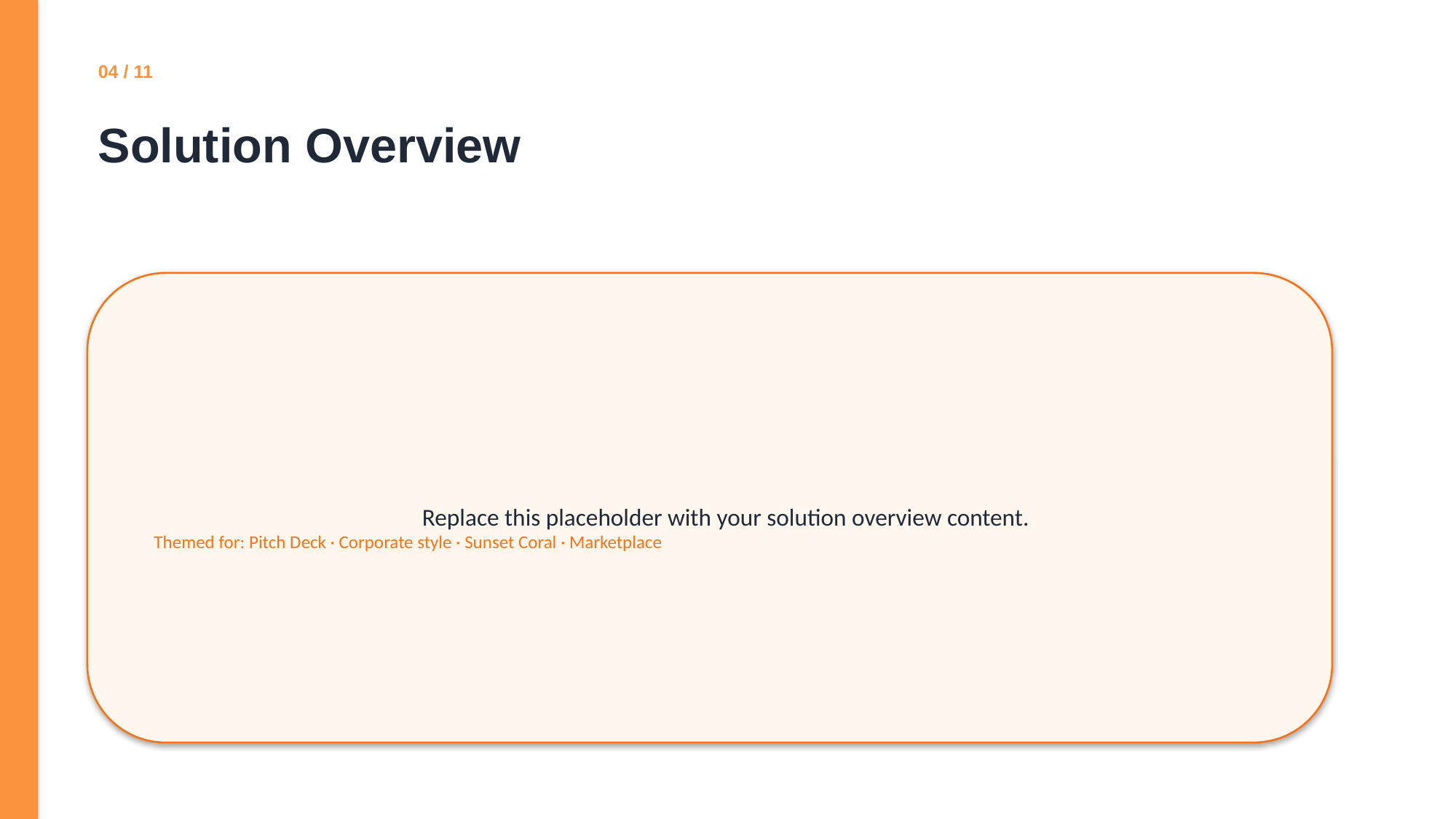

04 / 11
Solution Overview
Replace this placeholder with your solution overview content.
Themed for: Pitch Deck · Corporate style · Sunset Coral · Marketplace